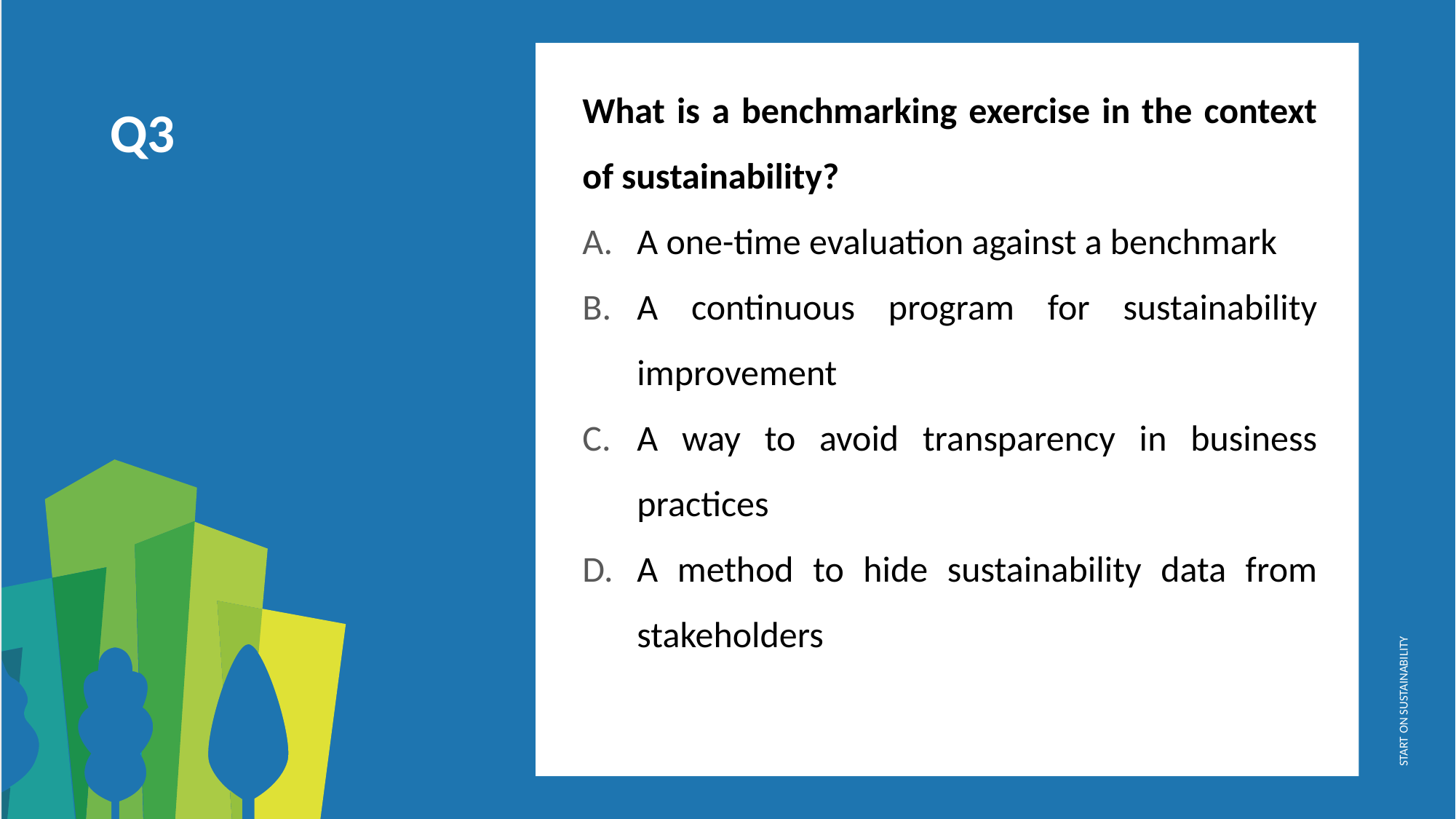

What is a benchmarking exercise in the context of sustainability?
A one-time evaluation against a benchmark
A continuous program for sustainability improvement
A way to avoid transparency in business practices
A method to hide sustainability data from stakeholders
Q3